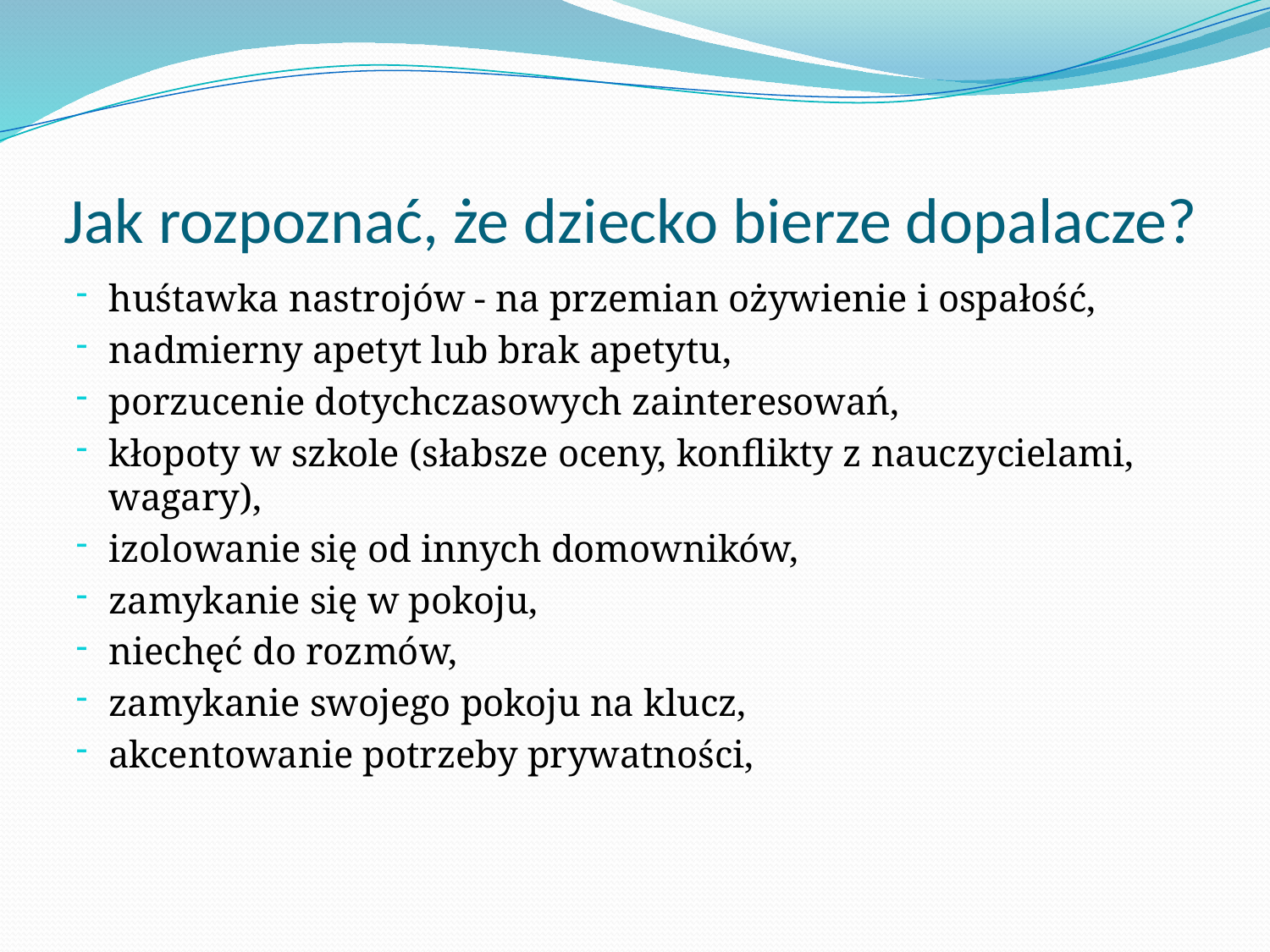

# Jak rozpoznać, że dziecko bierze dopalacze?
huśtawka nastrojów - na przemian ożywienie i ospałość,
nadmierny apetyt lub brak apetytu,
porzucenie dotychczasowych zainteresowań,
kłopoty w szkole (słabsze oceny, konflikty z nauczycielami, wagary),
izolowanie się od innych domowników,
zamykanie się w pokoju,
niechęć do rozmów,
zamykanie swojego pokoju na klucz,
akcentowanie potrzeby prywatności,